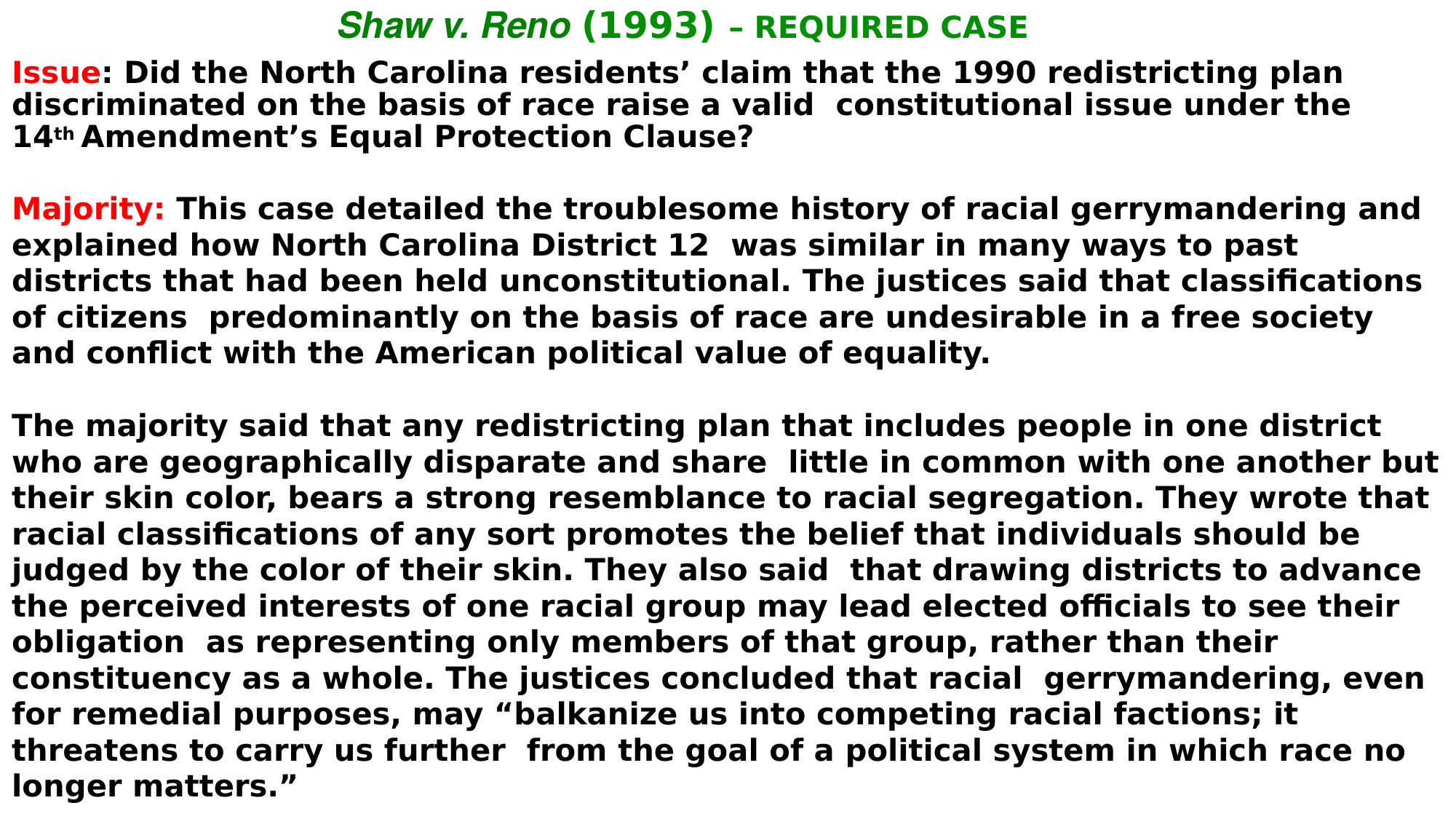

# Shaw v. Reno (1993) – REQUIRED CASE
Issue: Did the North Carolina residents’ claim that the 1990 redistricting plan discriminated on the basis of race raise a valid  constitutional issue under the 14th Amendment’s Equal Protection Clause?

Majority: This case detailed the troublesome history of racial gerrymandering and explained how North Carolina District 12  was similar in many ways to past districts that had been held unconstitutional. The justices said that classiﬁcations of citizens  predominantly on the basis of race are undesirable in a free society and conﬂict with the American political value of equality.

The majority said that any redistricting plan that includes people in one district who are geographically disparate and share  little in common with one another but their skin color, bears a strong resemblance to racial segregation. They wrote that  racial classiﬁcations of any sort promotes the belief that individuals should be judged by the color of their skin. They also said  that drawing districts to advance the perceived interests of one racial group may lead elected oﬃcials to see their obligation  as representing only members of that group, rather than their constituency as a whole. The justices concluded that racial  gerrymandering, even for remedial purposes, may “balkanize us into competing racial factions; it threatens to carry us further  from the goal of a political system in which race no longer matters.”